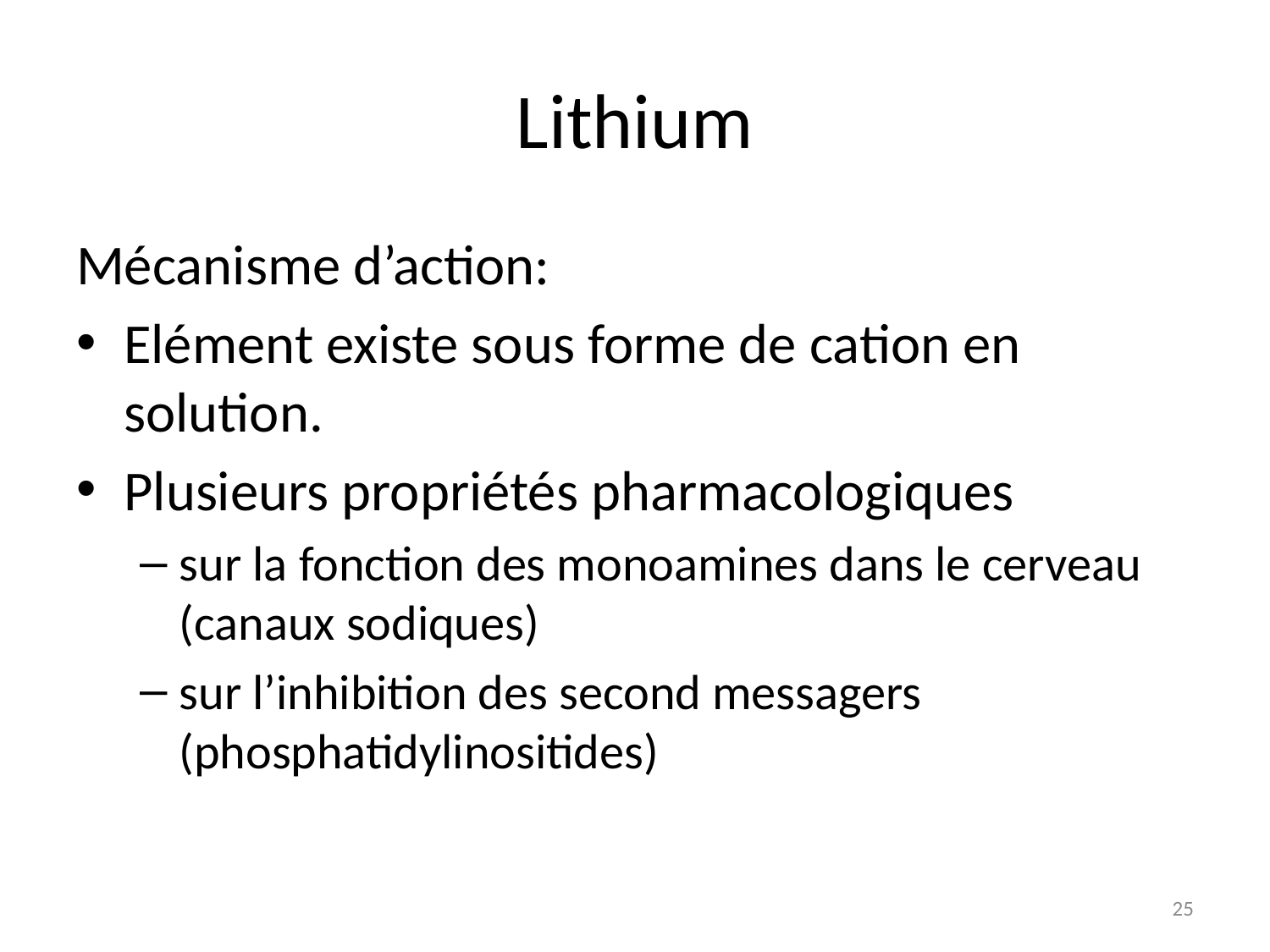

# Lithium
Mécanisme d’action:
Elément existe sous forme de cation en solution.
Plusieurs propriétés pharmacologiques
sur la fonction des monoamines dans le cerveau (canaux sodiques)
sur l’inhibition des second messagers (phosphatidylinositides)

25